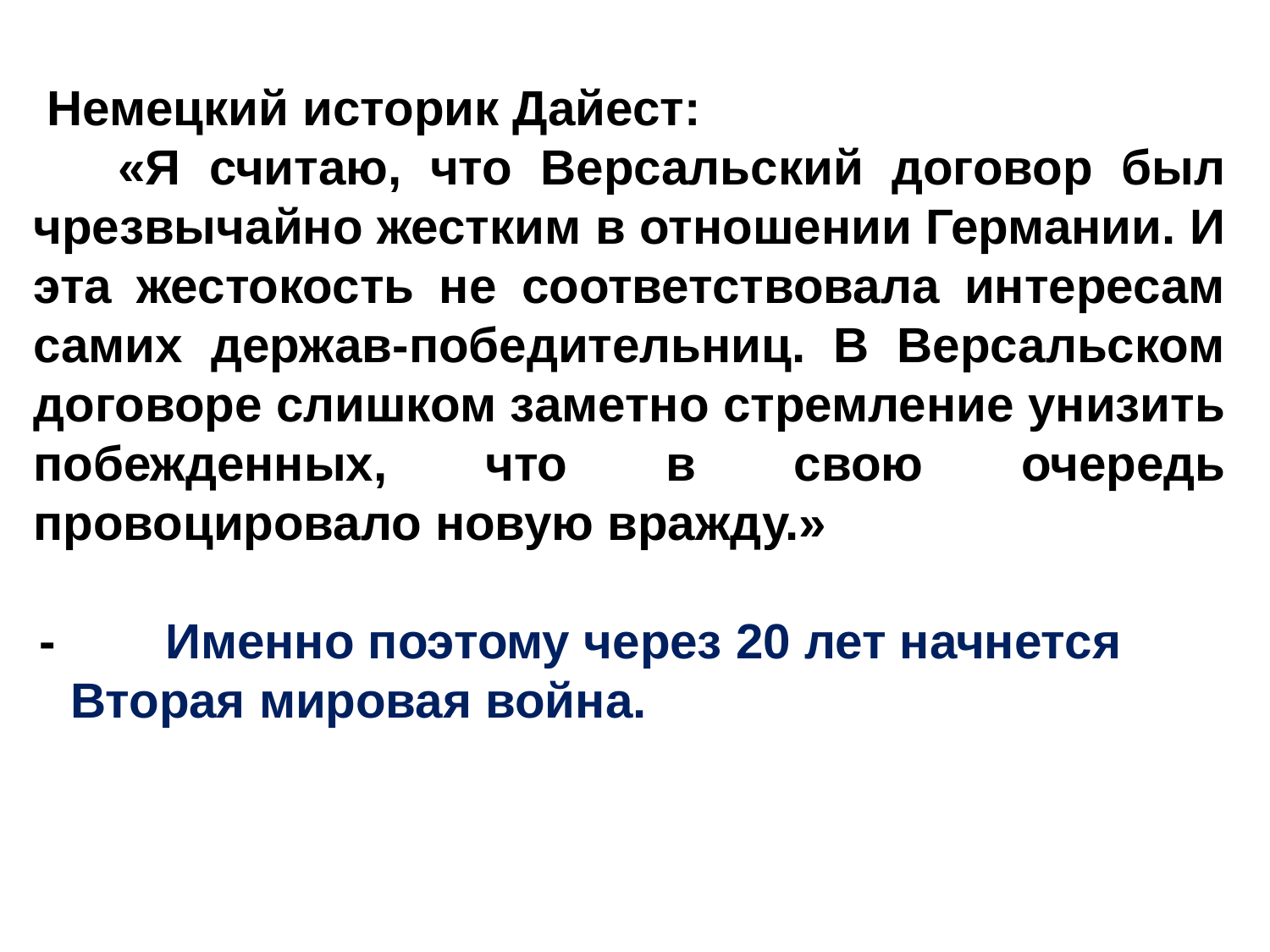

Немецкий историк Дайест:
    «Я считаю, что Версальский договор был чрезвычайно жестким в отношении Германии. И эта жестокость не соответствовала интересам самих держав-победительниц. В Версальском договоре слишком заметно стремление унизить побежденных, что в свою очередь провоцировало новую вражду.»

-        Именно поэтому через 20 лет начнется Вторая мировая война.